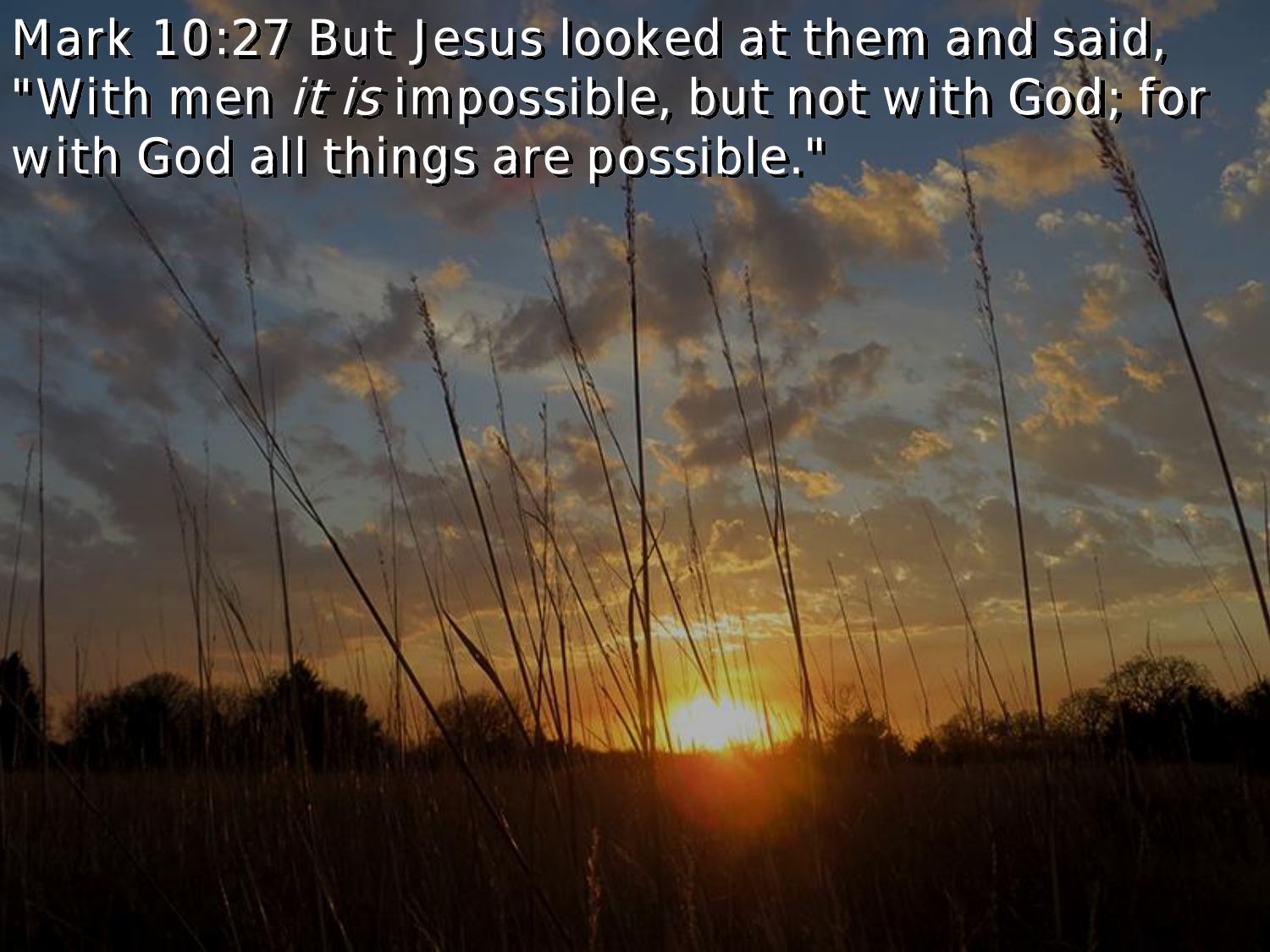

Mark 10:27 But Jesus looked at them and said, "With men it is impossible, but not with God; for with God all things are possible."